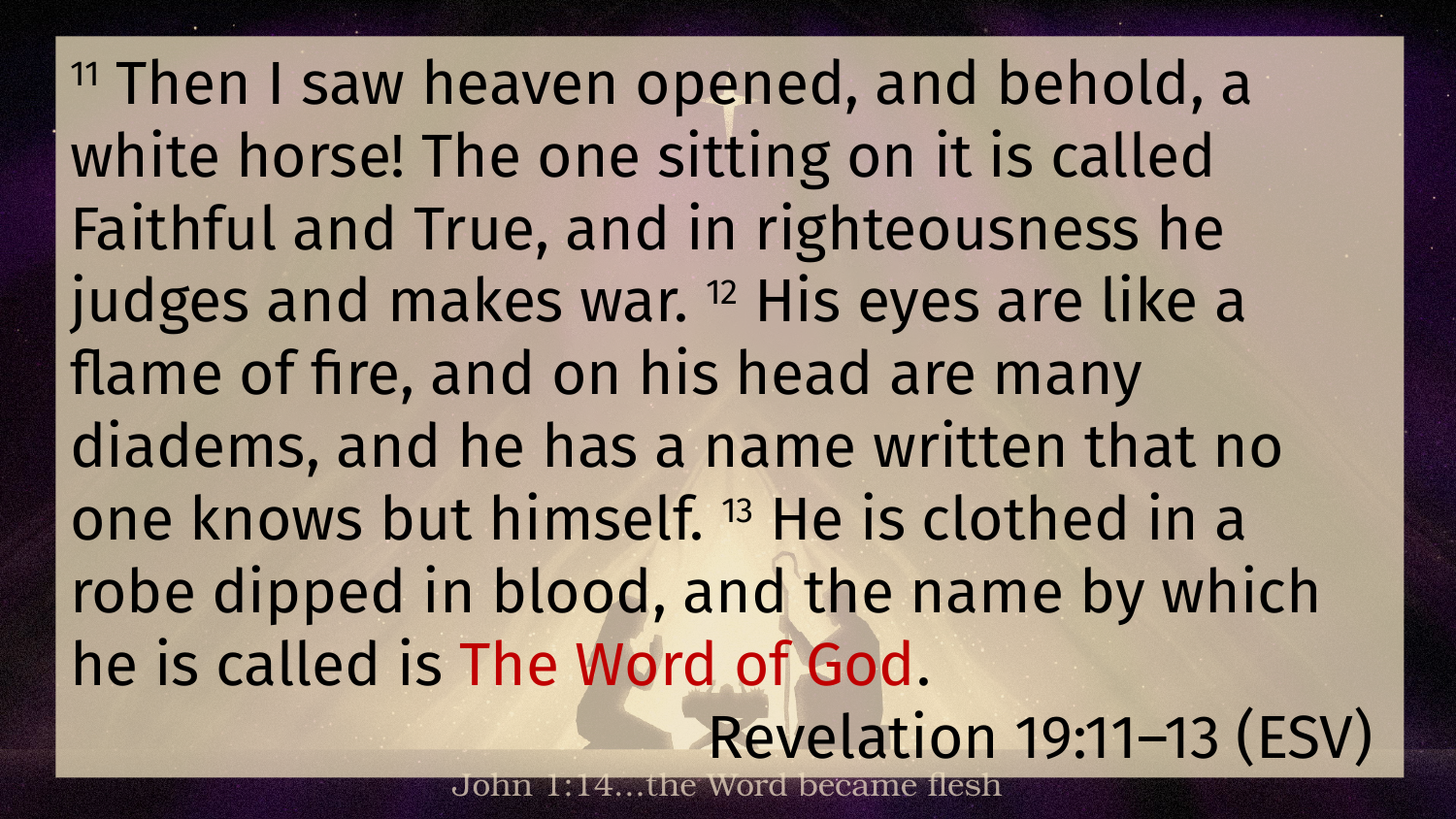

11 Then I saw heaven opened, and behold, a white horse! The one sitting on it is called Faithful and True, and in righteousness he judges and makes war. 12 His eyes are like a flame of fire, and on his head are many diadems, and he has a name written that no one knows but himself. 13 He is clothed in a robe dipped in blood, and the name by which he is called is The Word of God.
Revelation 19:11–13 (ESV)
John 1:14…the Word became flesh